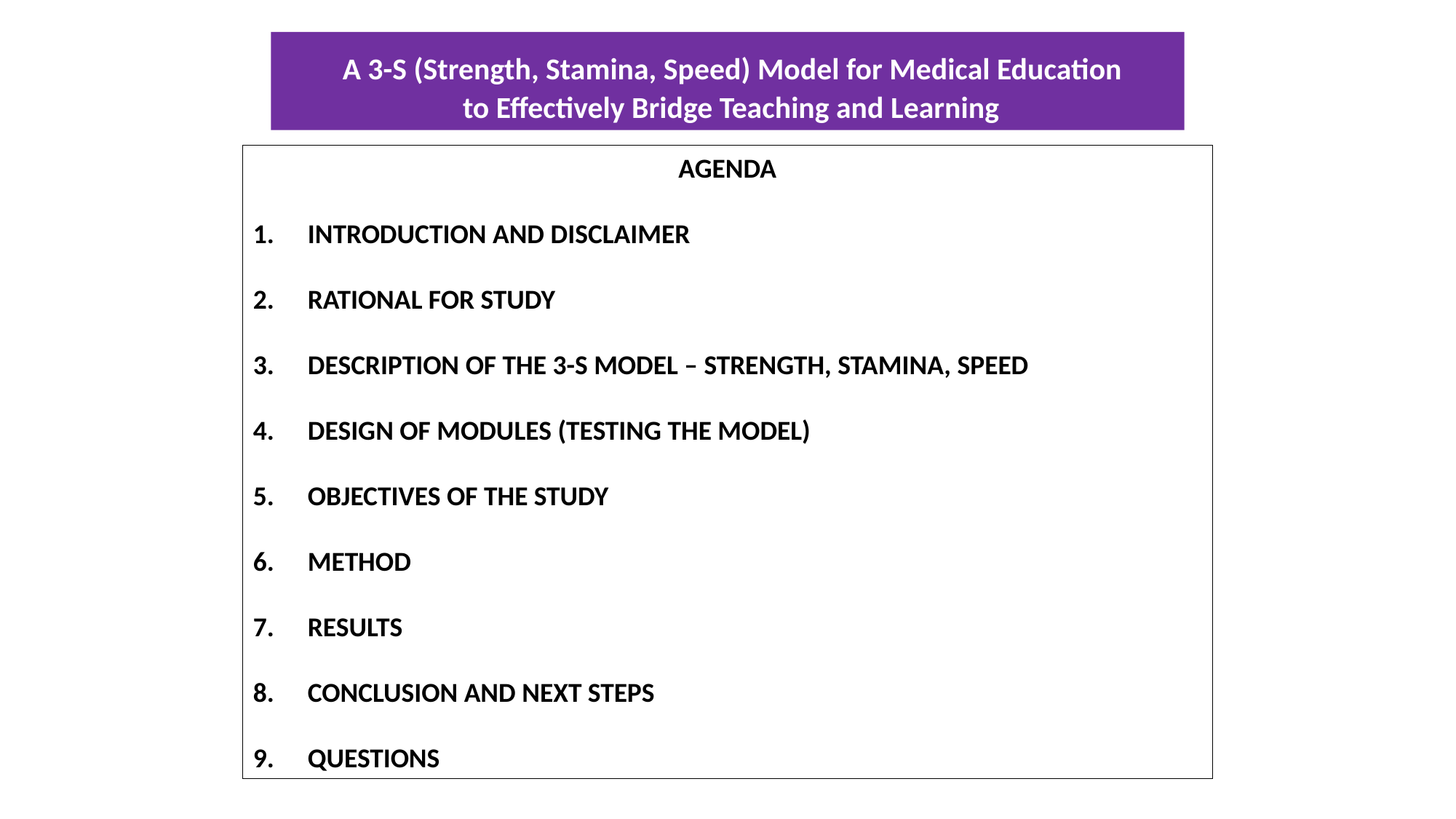

A 3-S (Strength, Stamina, Speed) Model for Medical Education
 to Effectively Bridge Teaching and Learning
AGENDA

INTRODUCTION AND DISCLAIMER

RATIONAL FOR STUDY

DESCRIPTION OF THE 3-S MODEL – STRENGTH, STAMINA, SPEED

DESIGN OF MODULES (TESTING THE MODEL)

OBJECTIVES OF THE STUDY

METHOD

RESULTS

CONCLUSION AND NEXT STEPS

QUESTIONS
#